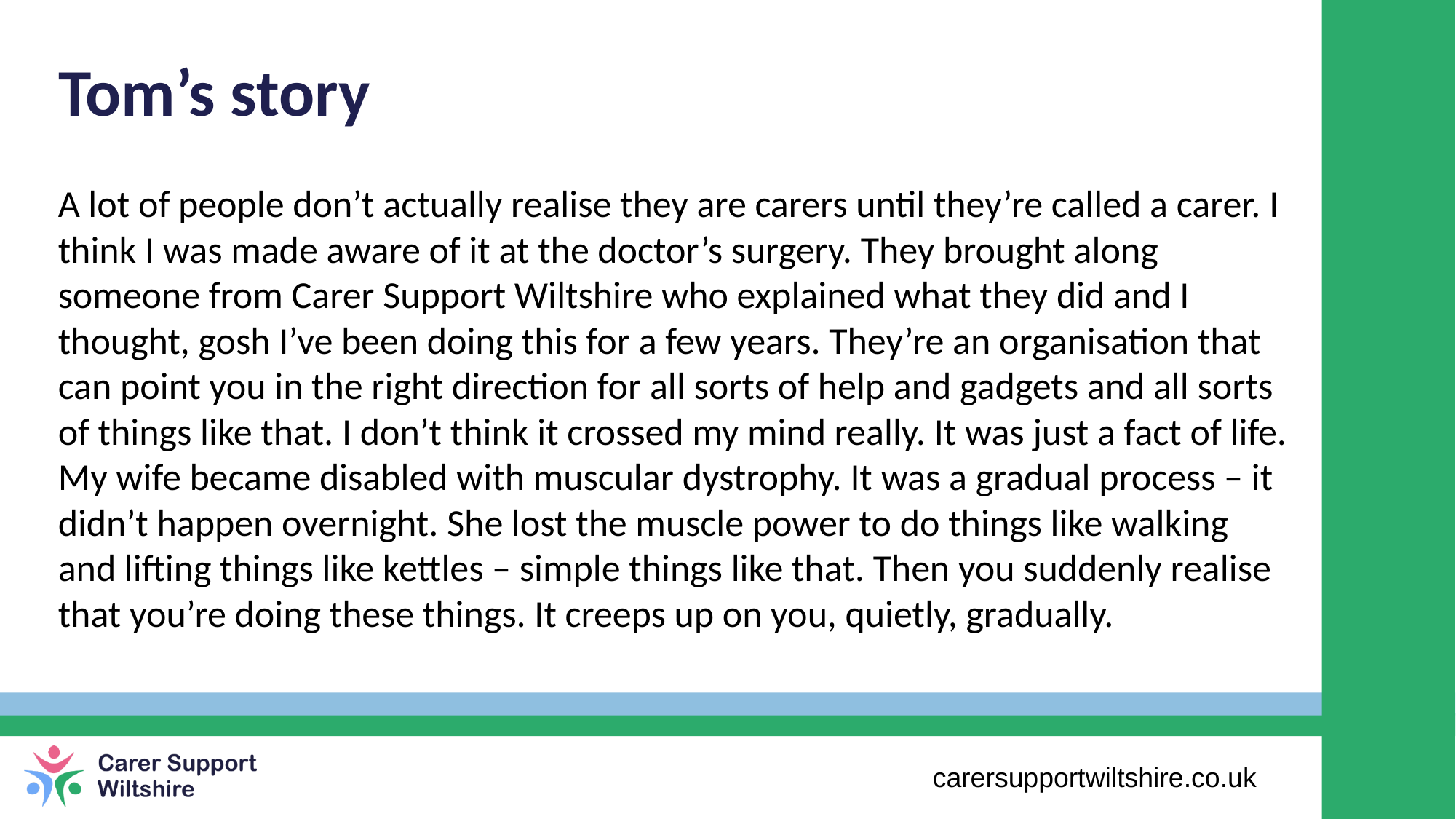

Tom’s story
A lot of people don’t actually realise they are carers until they’re called a carer. I think I was made aware of it at the doctor’s surgery. They brought along someone from Carer Support Wiltshire who explained what they did and I thought, gosh I’ve been doing this for a few years. They’re an organisation that can point you in the right direction for all sorts of help and gadgets and all sorts of things like that. I don’t think it crossed my mind really. It was just a fact of life. My wife became disabled with muscular dystrophy. It was a gradual process – it didn’t happen overnight. She lost the muscle power to do things like walking and lifting things like kettles – simple things like that. Then you suddenly realise that you’re doing these things. It creeps up on you, quietly, gradually.